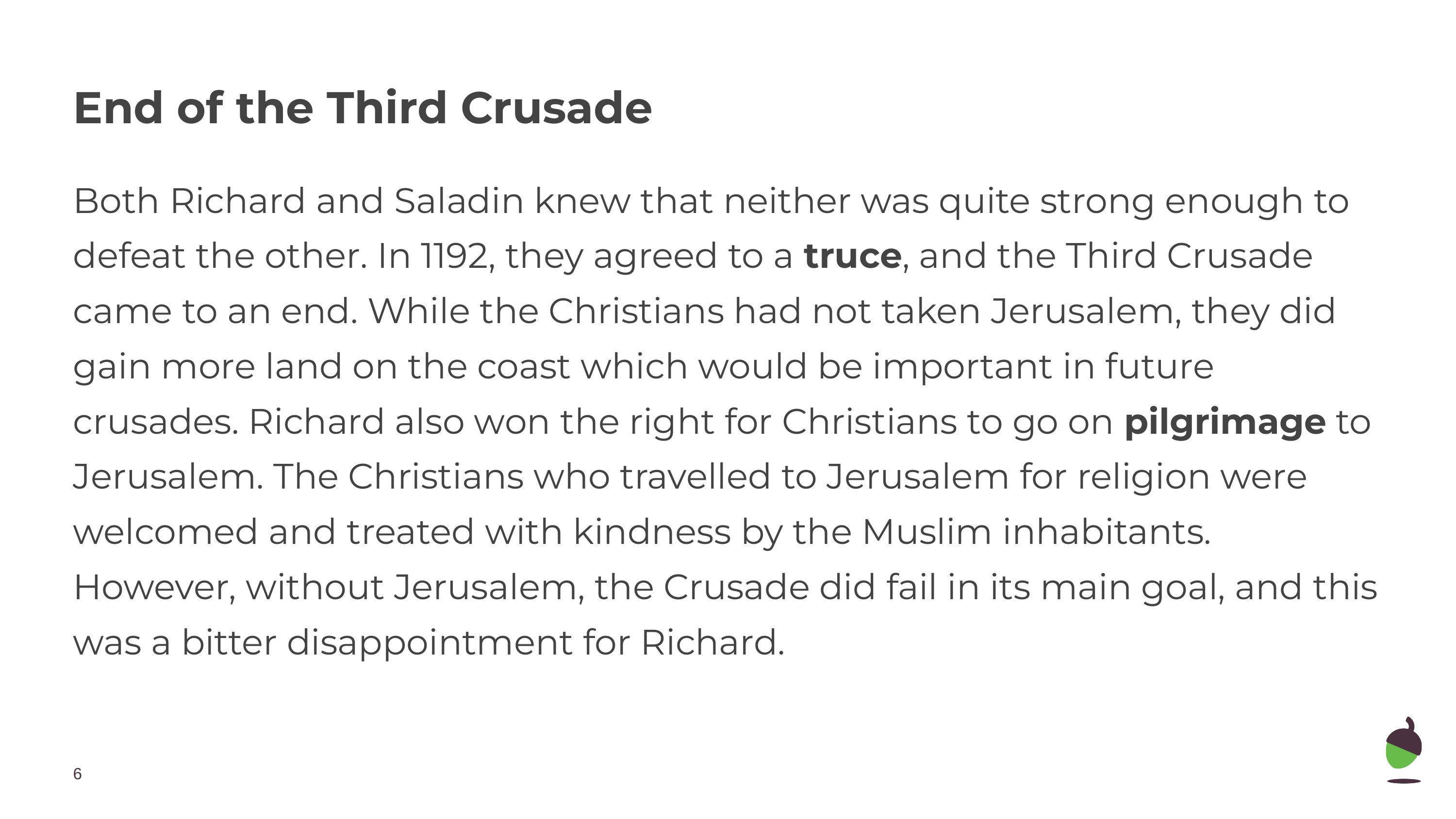

# End of the Third Crusade

Both Richard and Saladin knew that neither was quite strong enough to defeat the other. In 1192, they agreed to a truce, and the Third Crusade came to an end. While the Christians had not taken Jerusalem, they did gain more land on the coast which would be important in future crusades. Richard also won the right for Christians to go on pilgrimage to Jerusalem. The Christians who travelled to Jerusalem for religion were welcomed and treated with kindness by the Muslim inhabitants. However, without Jerusalem, the Crusade did fail in its main goal, and this was a bitter disappointment for Richard.

6